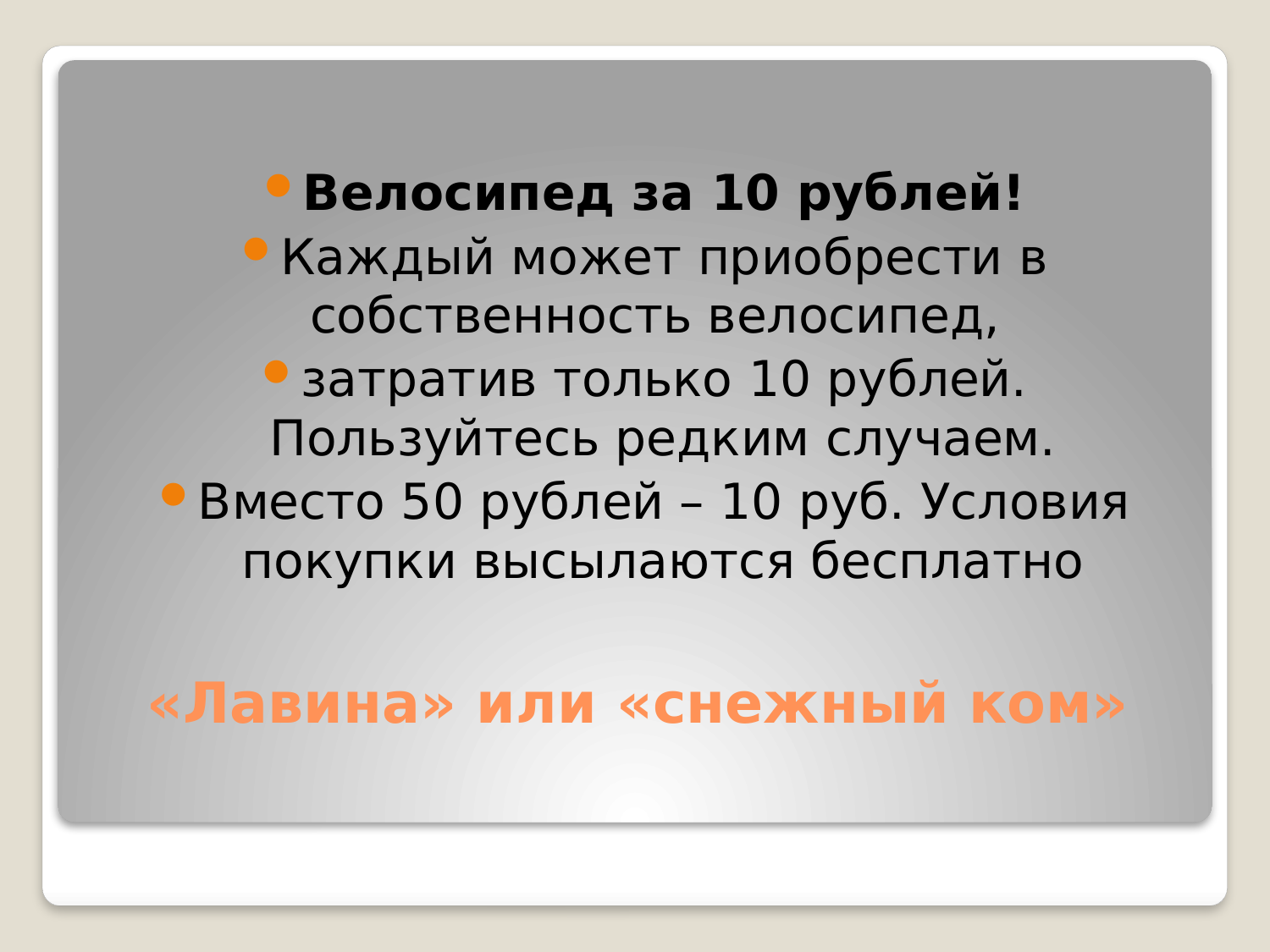

Велосипед за 10 рублей!
Каждый может приобрести в собственность велосипед,
затратив только 10 рублей. Пользуйтесь редким случаем.
Вместо 50 рублей – 10 руб. Условия покупки высылаются бесплатно
# «Лавина» или «снежный ком»